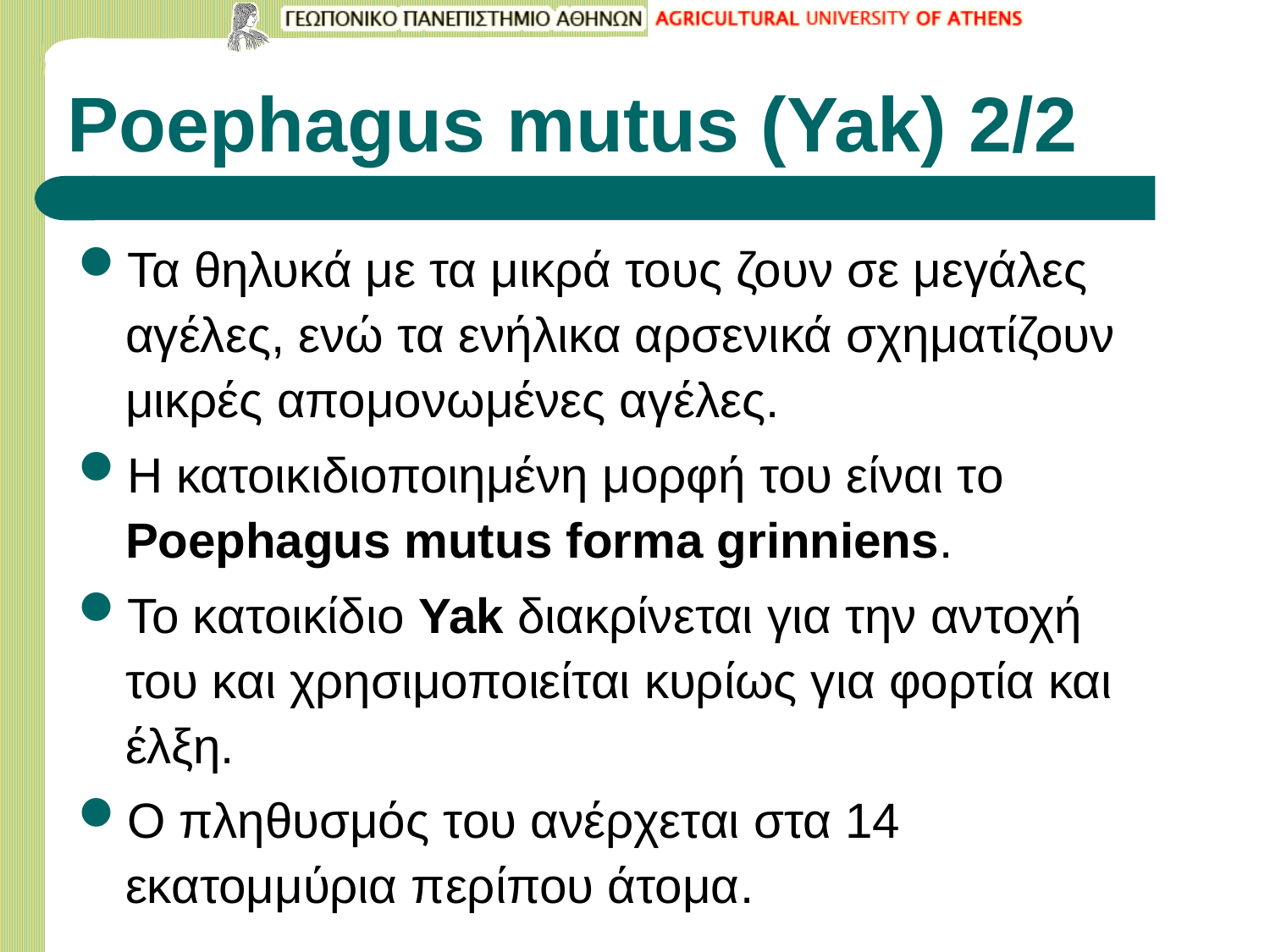

# Poephagus mutus (Yak) 2/2
Τα θηλυκά με τα μικρά τους ζουν σε μεγάλες αγέλες, ενώ τα ενήλικα αρσενικά σχηματίζουν μικρές απομονωμένες αγέλες.
H κατοικιδιοποιημένη μορφή του είναι το Poephagus mutus forma grinniens.
Το κατοικίδιο Yak διακρίνεται για την αντοχή του και χρησιμοποιείται κυρίως για φορτία και έλξη.
Ο πληθυσμός του ανέρχεται στα 14 εκατομμύρια περίπου άτομα.